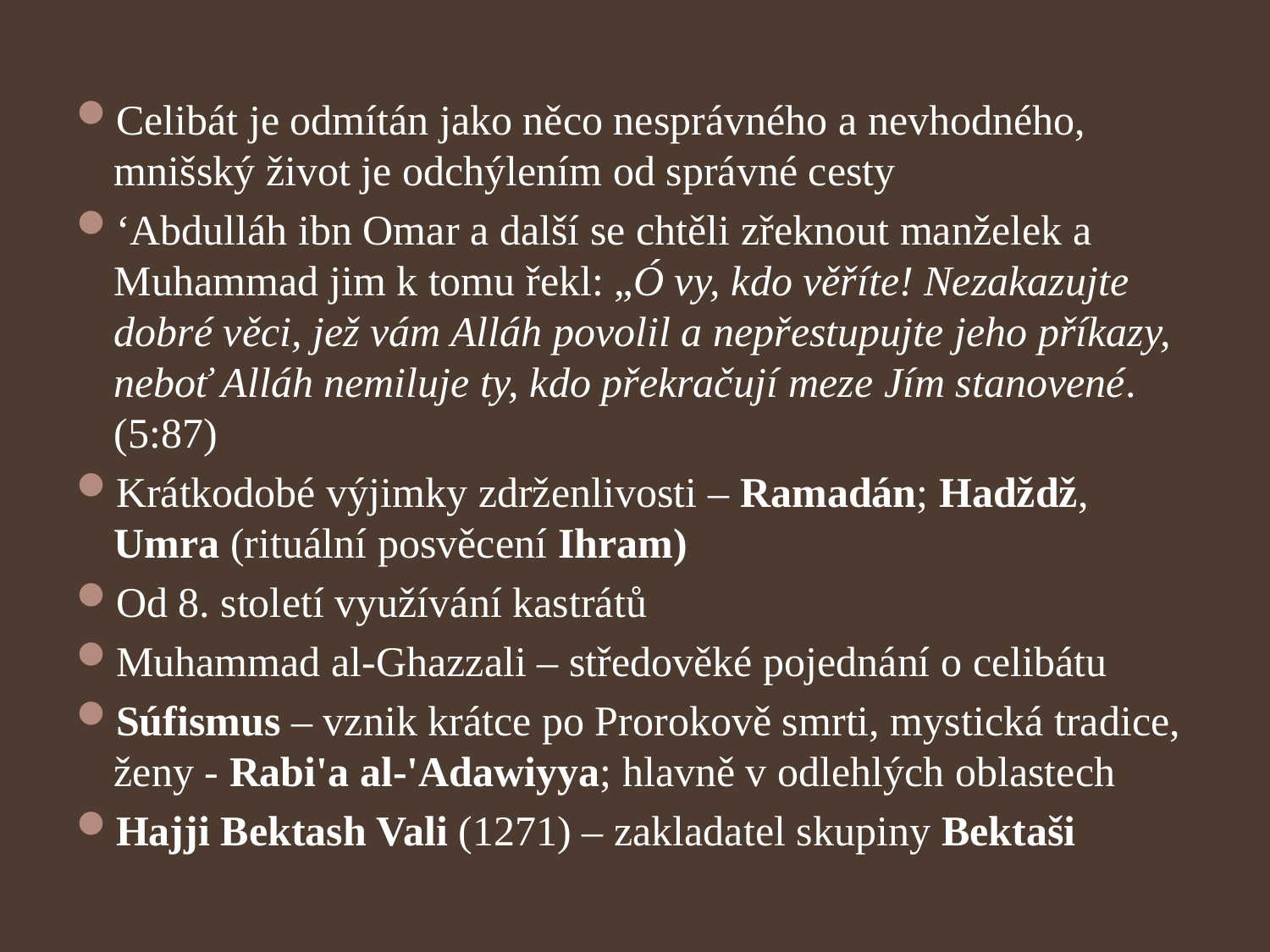

Celibát je odmítán jako něco nesprávného a nevhodného, mnišský život je odchýlením od správné cesty
ʻAbdulláh ibn Omar a další se chtěli zřeknout manželek a Muhammad jim k tomu řekl: „Ó vy, kdo věříte! Nezakazujte dobré věci, jež vám Alláh povolil a nepřestupujte jeho příkazy, neboť Alláh nemiluje ty, kdo překračují meze Jím stanovené. (5:87)
Krátkodobé výjimky zdrženlivosti – Ramadán; Hadždž, Umra (rituální posvěcení Ihram)
Od 8. století využívání kastrátů
Muhammad al-Ghazzali – středověké pojednání o celibátu
Súfismus – vznik krátce po Prorokově smrti, mystická tradice, ženy - Rabi'a al-'Adawiyya; hlavně v odlehlých oblastech
Hajji Bektash Vali (1271) – zakladatel skupiny Bektaši